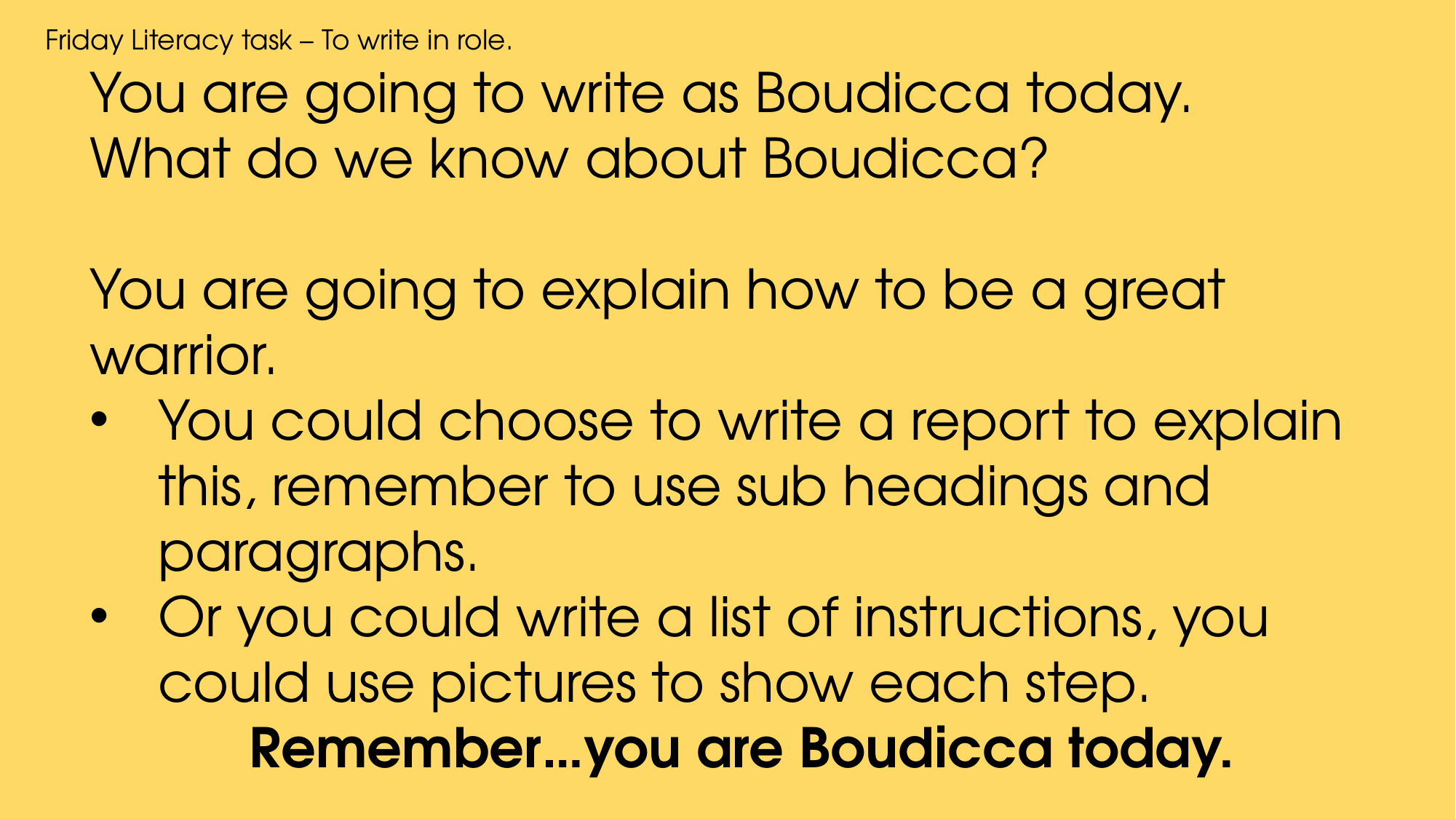

Friday Literacy task – To write in role.
You are going to write as Boudicca today.
What do we know about Boudicca?

You are going to explain how to be a great warrior.
You could choose to write a report to explain this, remember to use sub headings and paragraphs.
Or you could write a list of instructions, you could use pictures to show each step.
Remember…you are Boudicca today.